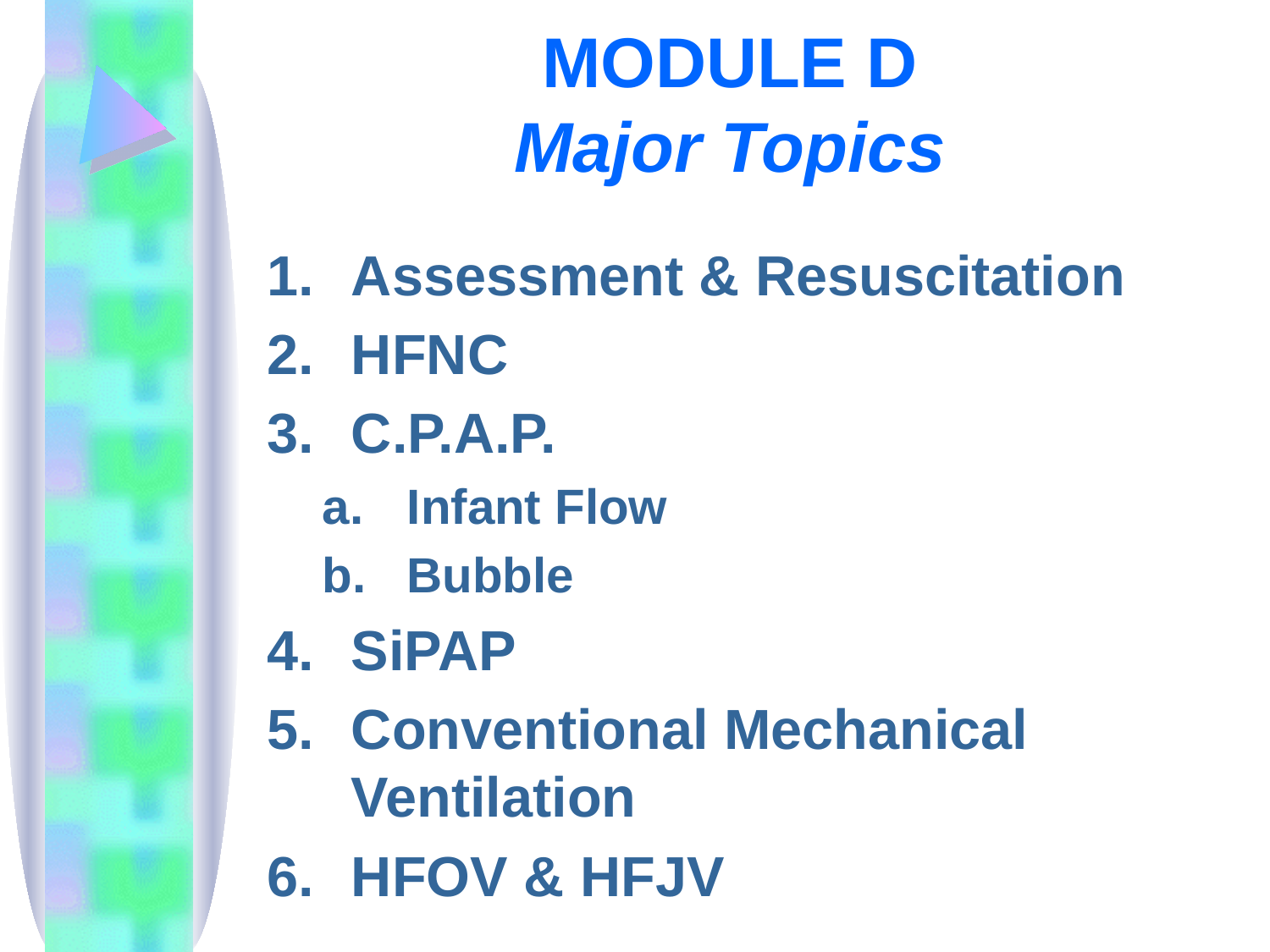

# MODULE D Major Topics
Assessment & Resuscitation
HFNC
C.P.A.P.
Infant Flow
Bubble
SiPAP
Conventional Mechanical Ventilation
HFOV & HFJV